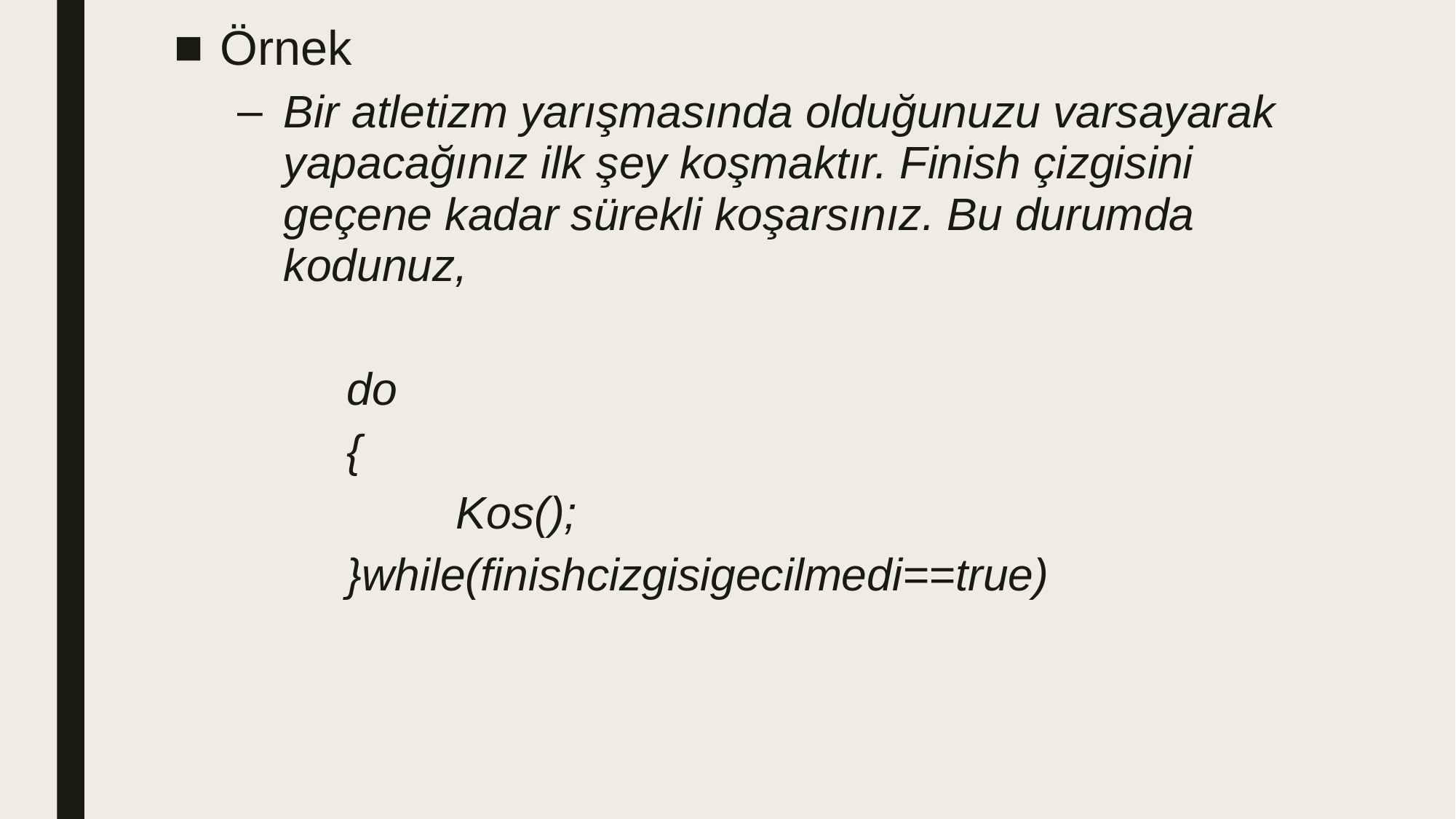

Örnek
Bir atletizm yarışmasında olduğunuzu varsayarak yapacağınız ilk şey koşmaktır. Finish çizgisini geçene kadar sürekli koşarsınız. Bu durumda kodunuz,

	do
	{
		Kos();
	}while(finishcizgisigecilmedi==true)